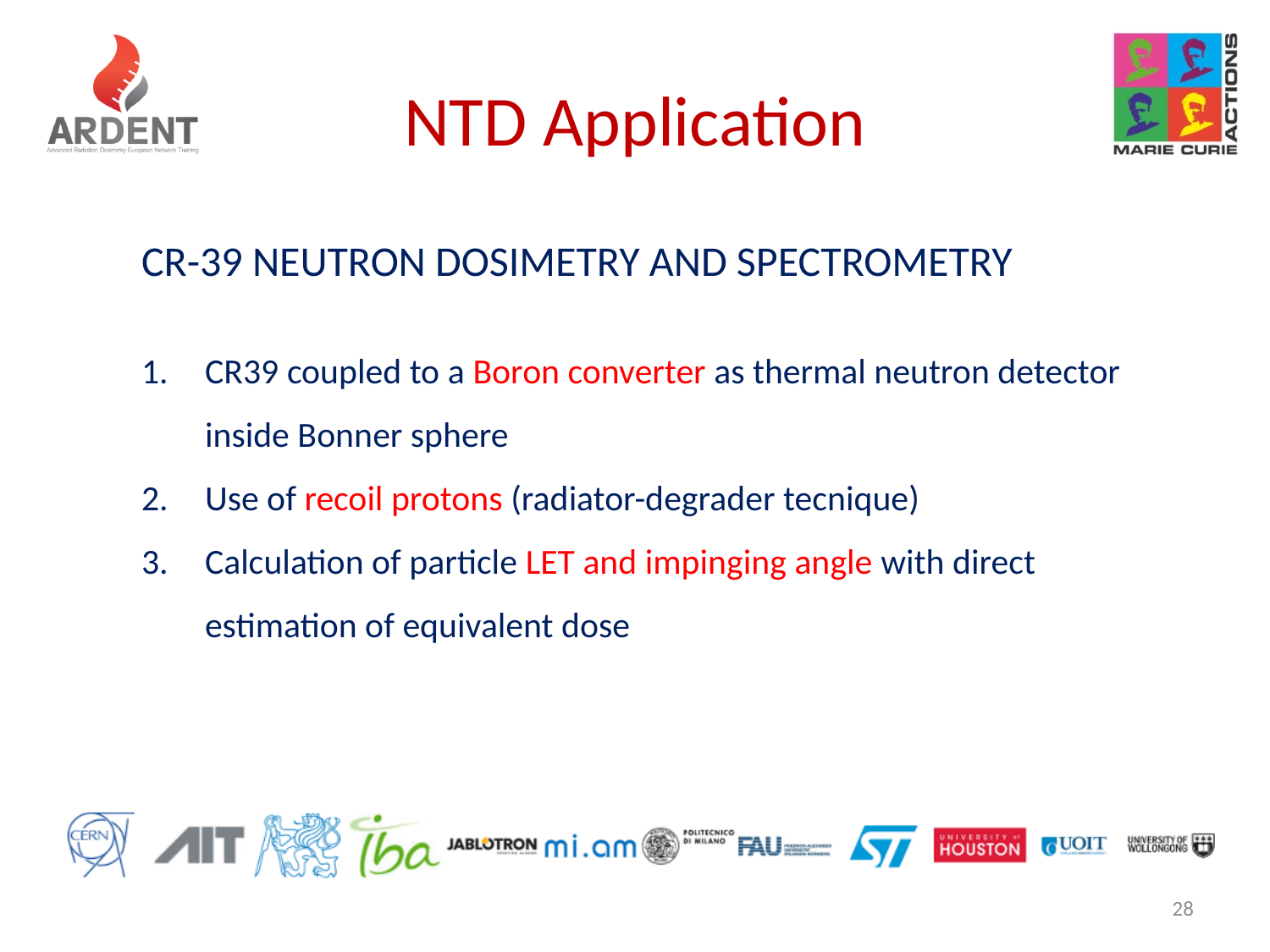

# NTD Application
CR-39 NEUTRON DOSIMETRY AND SPECTROMETRY

CR39 coupled to a Boron converter as thermal neutron detector inside Bonner sphere
Use of recoil protons (radiator-degrader tecnique)
Calculation of particle LET and impinging angle with direct estimation of equivalent dose
28